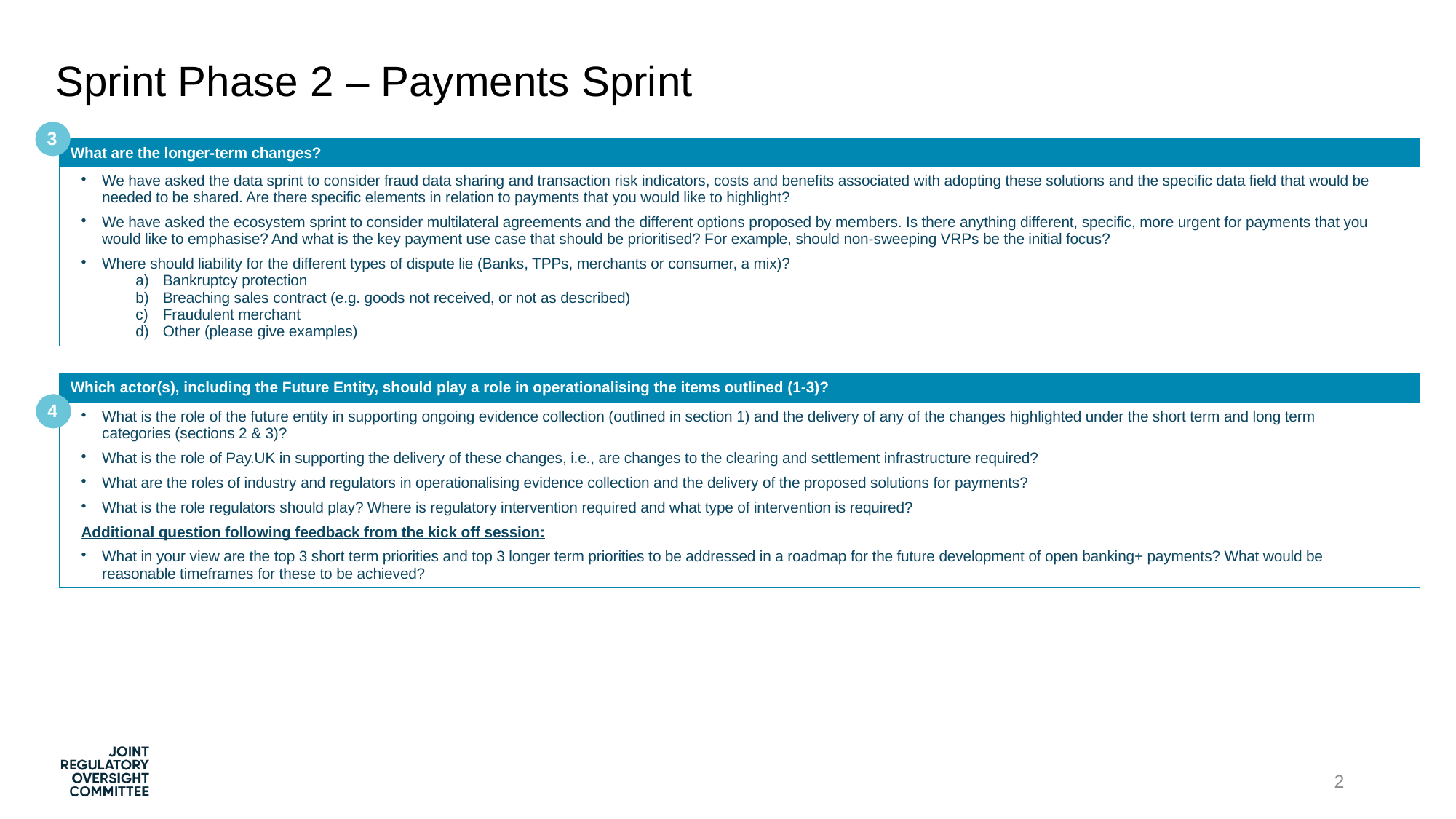

Sprint Phase 2 – Payments Sprint

3
| What are the longer-term changes? |
| --- |
| We have asked the data sprint to consider fraud data sharing and transaction risk indicators, costs and benefits associated with adopting these solutions and the specific data field that would be needed to be shared. Are there specific elements in relation to payments that you would like to highlight? We have asked the ecosystem sprint to consider multilateral agreements and the different options proposed by members. Is there anything different, specific, more urgent for payments that you would like to emphasise? And what is the key payment use case that should be prioritised? For example, should non-sweeping VRPs be the initial focus? Where should liability for the different types of dispute lie (Banks, TPPs, merchants or consumer, a mix)? Bankruptcy protection Breaching sales contract (e.g. goods not received, or not as described) Fraudulent merchant Other (please give examples) |
|  |
| Which actor(s), including the Future Entity, should play a role in operationalising the items outlined (1-3)? |
| What is the role of the future entity in supporting ongoing evidence collection (outlined in section 1) and the delivery of any of the changes highlighted under the short term and long term categories (sections 2 & 3)? What is the role of Pay.UK in supporting the delivery of these changes, i.e., are changes to the clearing and settlement infrastructure required? What are the roles of industry and regulators in operationalising evidence collection and the delivery of the proposed solutions for payments? What is the role regulators should play? Where is regulatory intervention required and what type of intervention is required? Additional question following feedback from the kick off session: What in your view are the top 3 short term priorities and top 3 longer term priorities to be addressed in a roadmap for the future development of open banking+ payments? What would be reasonable timeframes for these to be achieved? |

4
2